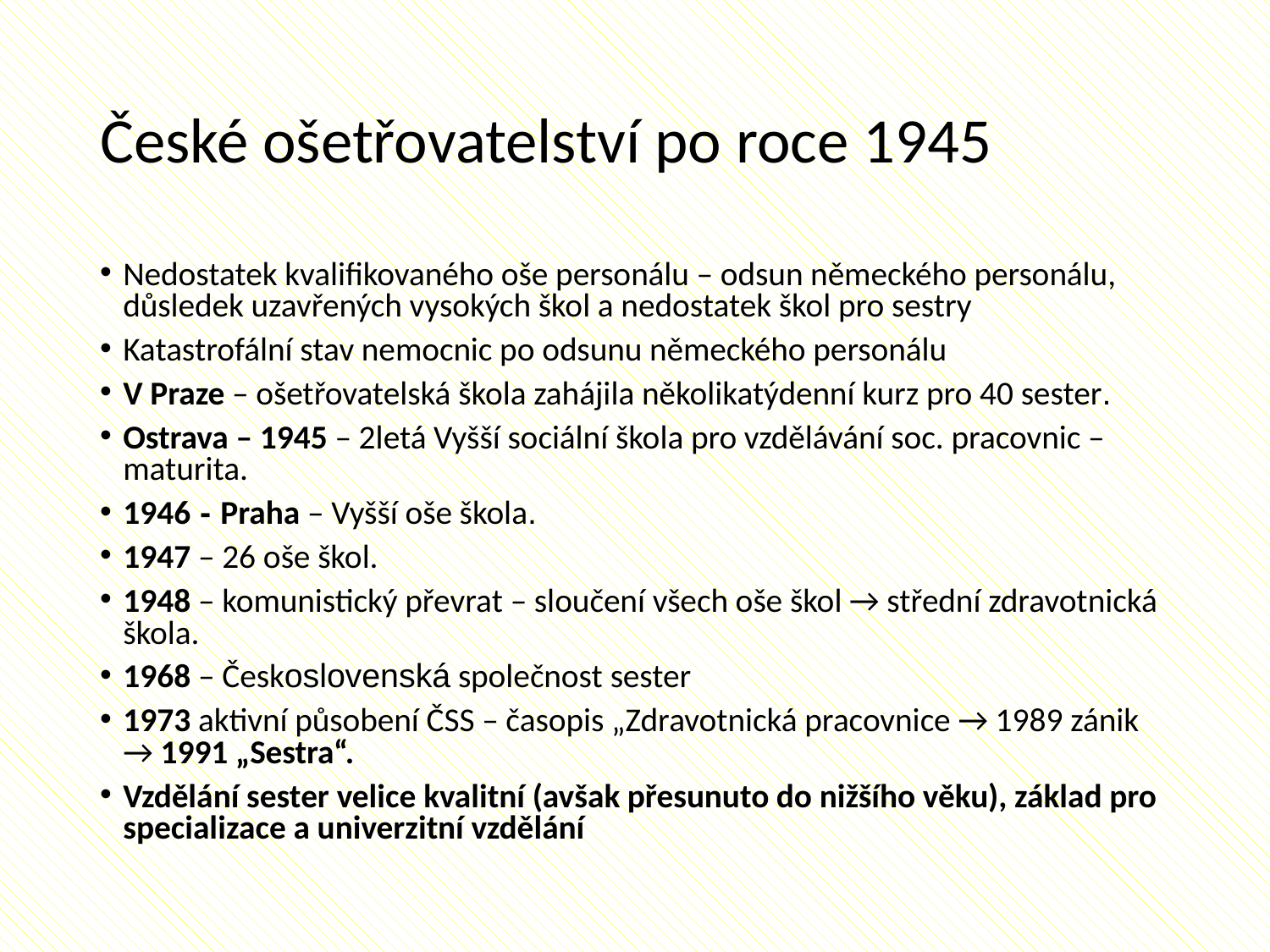

# České ošetřovatelství po roce 1945
Nedostatek kvalifikovaného oše personálu – odsun německého personálu, důsledek uzavřených vysokých škol a nedostatek škol pro sestry
Katastrofální stav nemocnic po odsunu německého personálu
V Praze – ošetřovatelská škola zahájila několikatýdenní kurz pro 40 sester.
Ostrava – 1945 – 2letá Vyšší sociální škola pro vzdělávání soc. pracovnic – maturita.
1946 - Praha – Vyšší oše škola.
1947 – 26 oše škol.
1948 – komunistický převrat – sloučení všech oše škol → střední zdravotnická škola.
1968 – Československá společnost sester
1973 aktivní působení ČSS – časopis „Zdravotnická pracovnice → 1989 zánik → 1991 „Sestra“.
Vzdělání sester velice kvalitní (avšak přesunuto do nižšího věku), základ pro specializace a univerzitní vzdělání